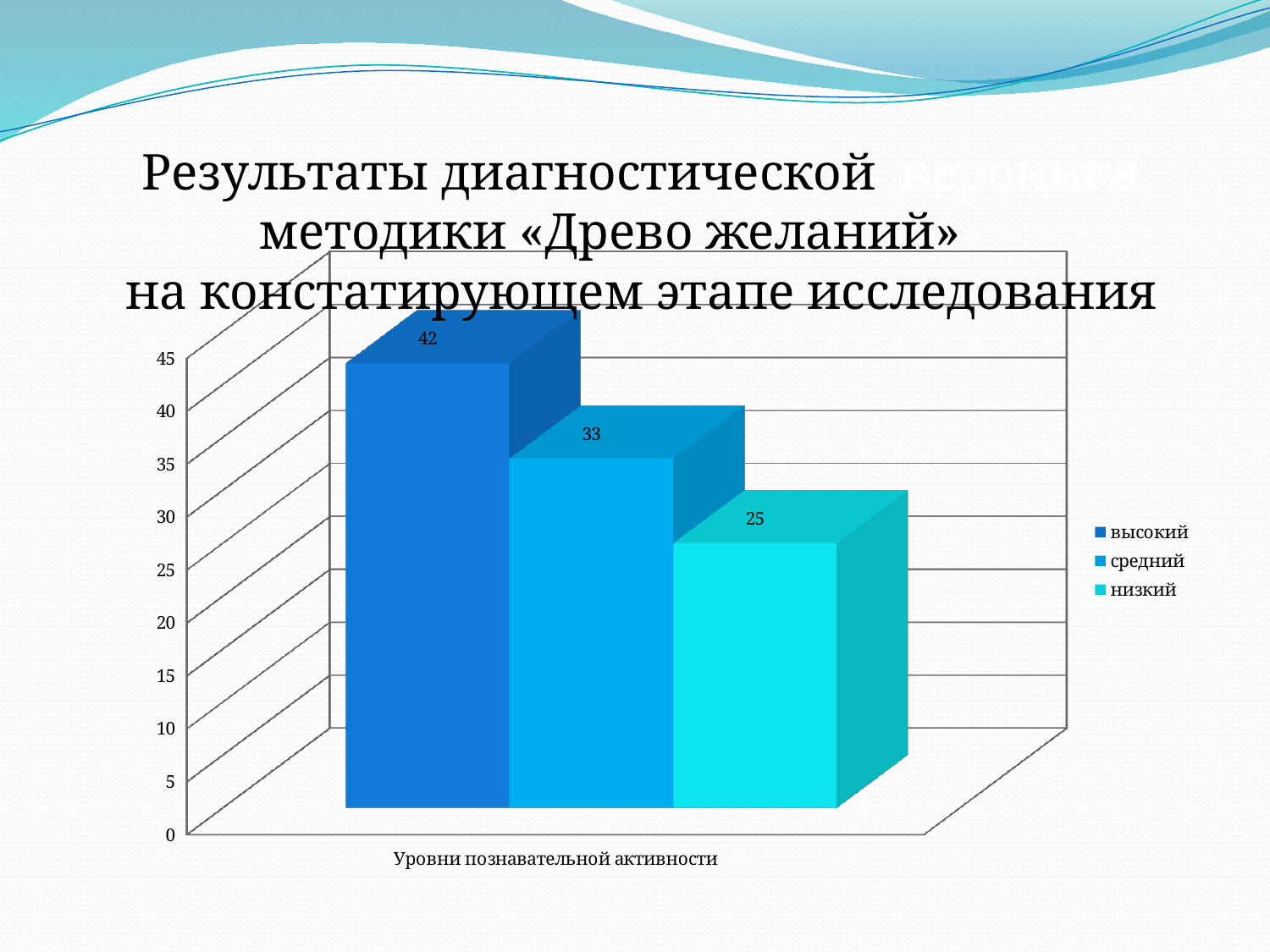

Результаты диагностической  вероника методики «Древо желаний»
на констатирующем этапе исследования
#

[unsupported chart]